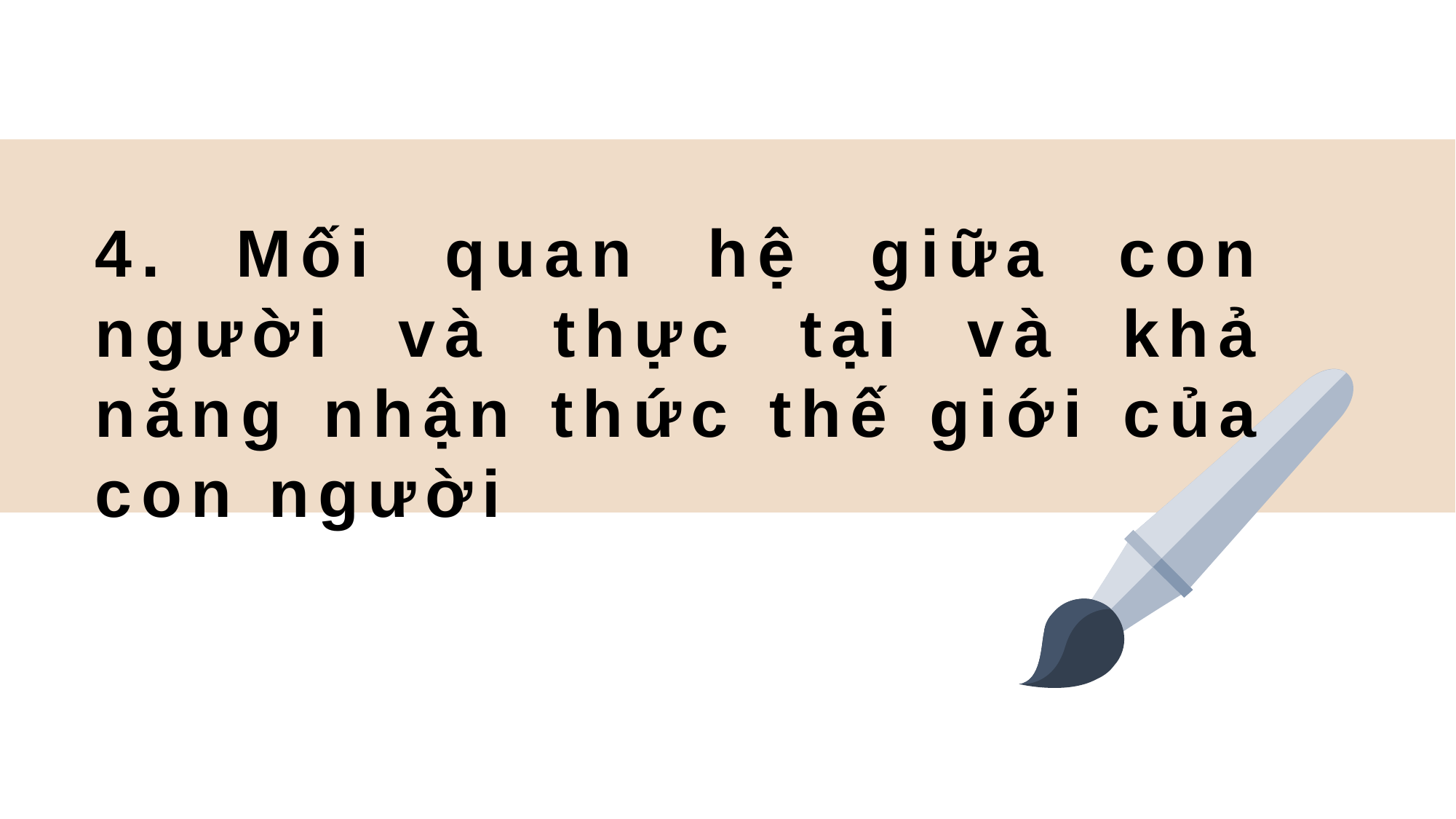

4. Mối quan hệ giữa con người và thực tại và khả năng nhận thức thế giới của con người